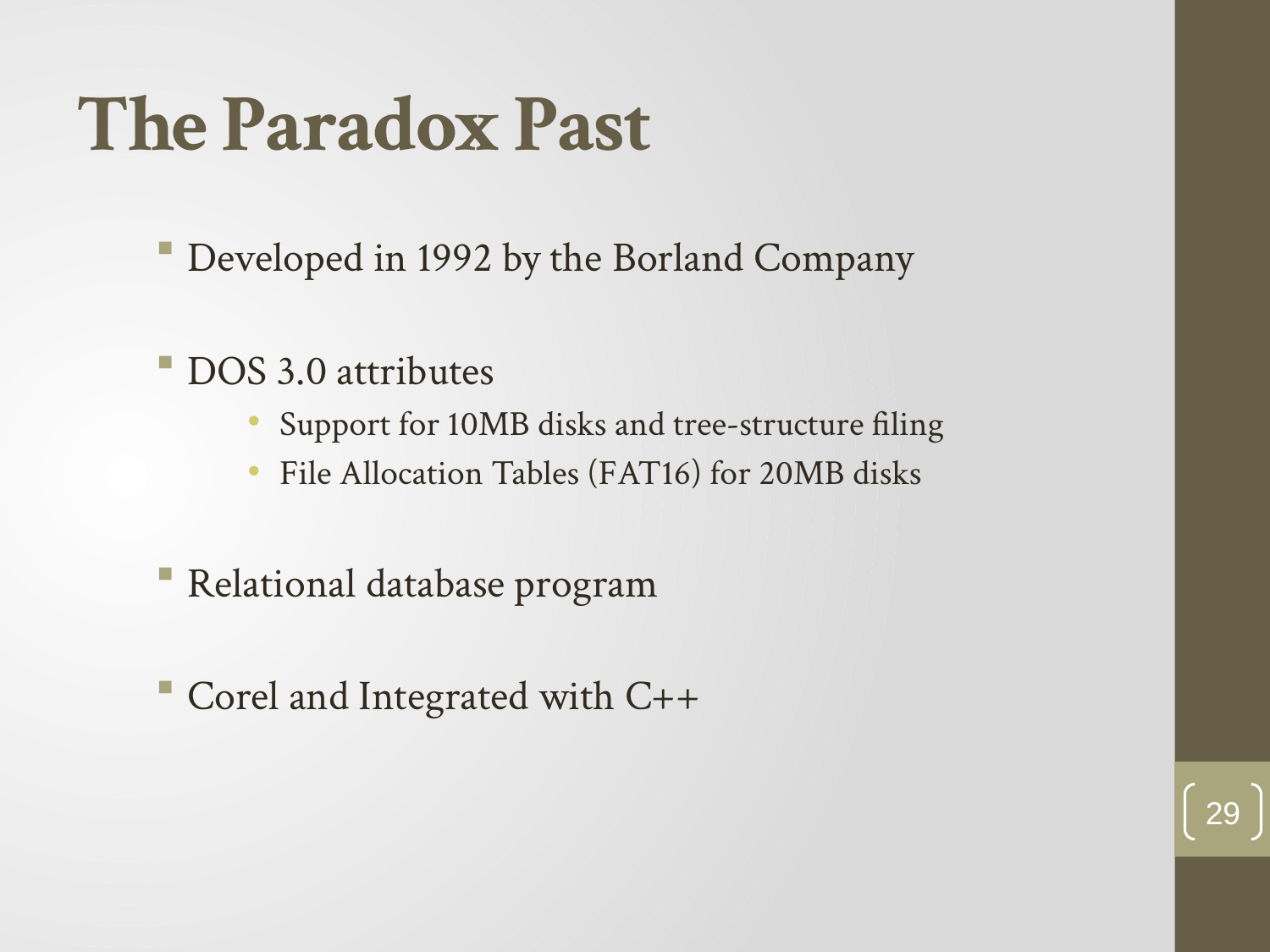

# The Paradox Past
Developed in 1992 by the Borland Company

DOS 3.0 attributes
Support for 10MB disks and tree-structure filing
File Allocation Tables (FAT16) for 20MB disks

Relational database program

Corel and Integrated with C++
29